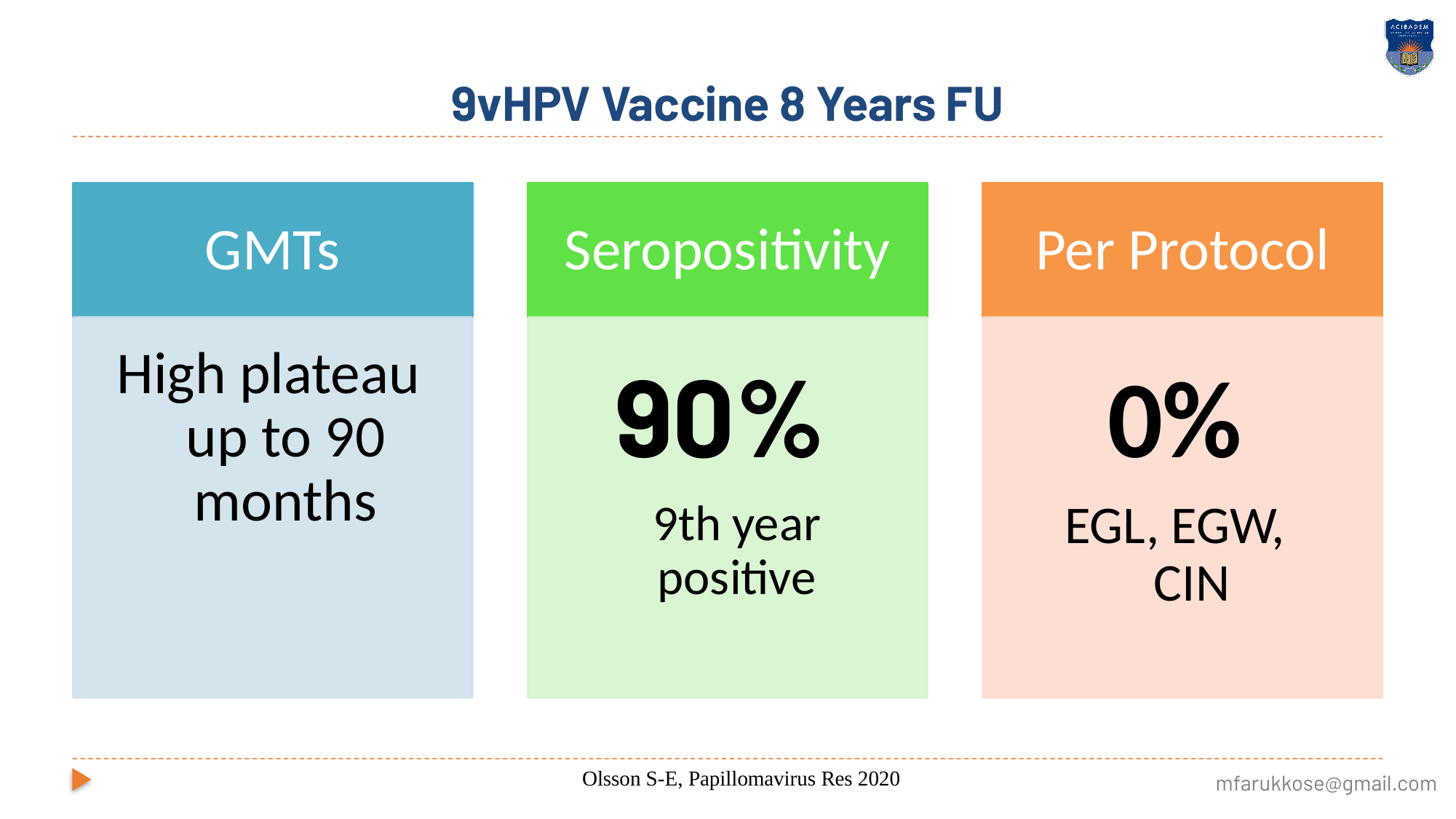

# 9vHPV Vaccine 8 Years FU
GMTs
High plateau up to 90 months
Seropositivity
90%
9th year positive
Per Protocol
0%
EGL, EGW, CIN
Olsson S-E, Papillomavirus Res 2020